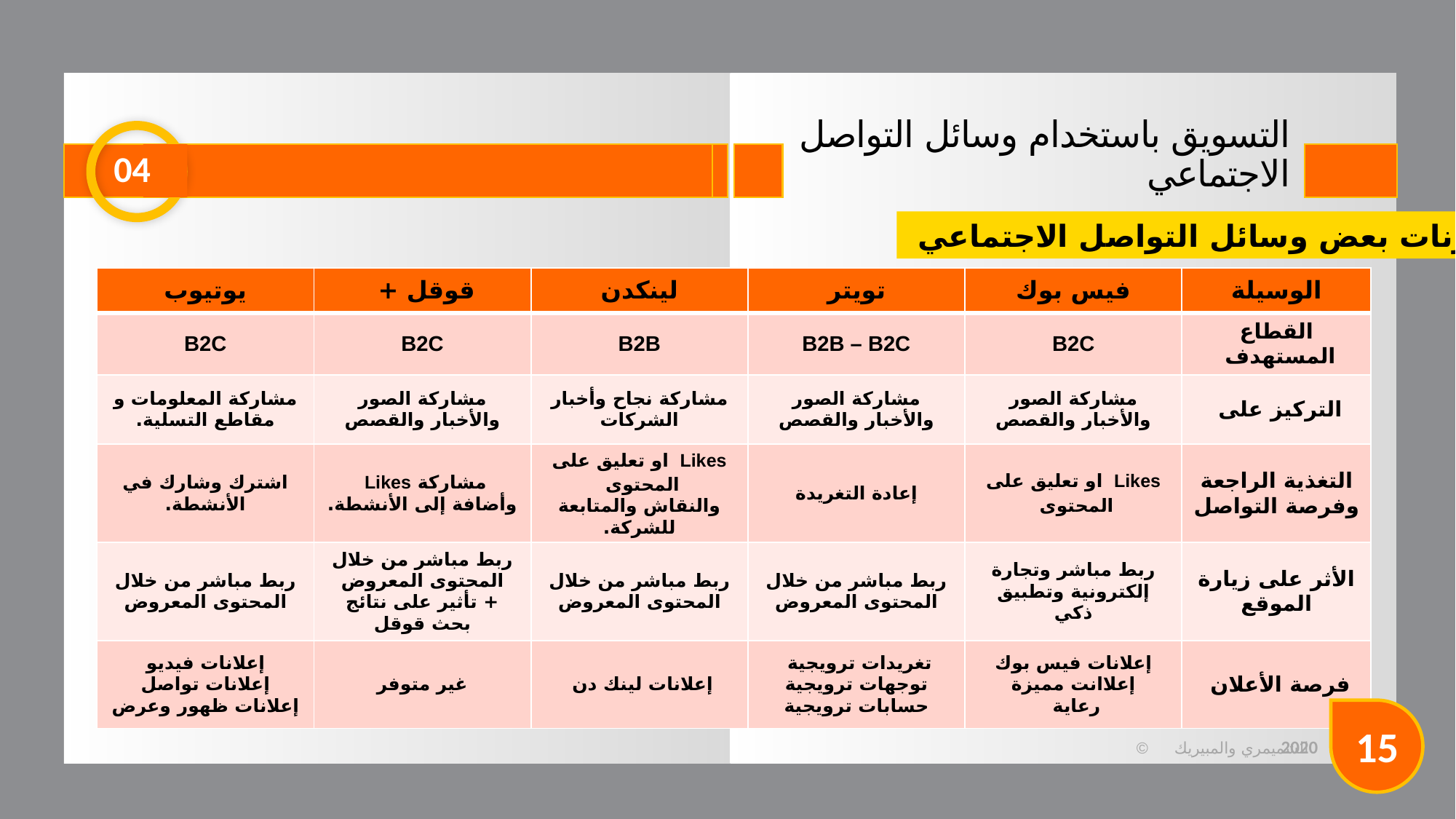

04
التسويق باستخدام وسائل التواصل الاجتماعي

مقارنات بعض وسائل التواصل الاجتماعي
| يوتيوب | قوقل + | لينكدن | تويتر | فيس بوك | الوسيلة |
| --- | --- | --- | --- | --- | --- |
| B2C | B2C | B2B | B2B – B2C | B2C | القطاع المستهدف |
| مشاركة المعلومات و مقاطع التسلية. | مشاركة الصور والأخبار والقصص | مشاركة نجاح وأخبار الشركات | مشاركة الصور والأخبار والقصص | مشاركة الصور والأخبار والقصص | التركيز على |
| اشترك وشارك في الأنشطة. | مشاركة Likes وأضافة إلى الأنشطة. | Likes او تعليق على المحتوى والنقاش والمتابعة للشركة. | إعادة التغريدة | Likes او تعليق على المحتوى | التغذية الراجعة وفرصة التواصل |
| ربط مباشر من خلال المحتوى المعروض | ربط مباشر من خلال المحتوى المعروض + تأثير على نتائج بحث قوقل | ربط مباشر من خلال المحتوى المعروض | ربط مباشر من خلال المحتوى المعروض | ربط مباشر وتجارة إلكترونية وتطبيق ذكي | الأثر على زيارة الموقع |
| إعلانات فيديو إعلانات تواصل إعلانات ظهور وعرض | غير متوفر | إعلانات لينك دن | تغريدات ترويجية توجهات ترويجية حسابات ترويجية | إعلانات فيس بوك إعلاانت مميزة رعاية | فرصة الأعلان |

15
2020
©      الشميمري والمبيريك